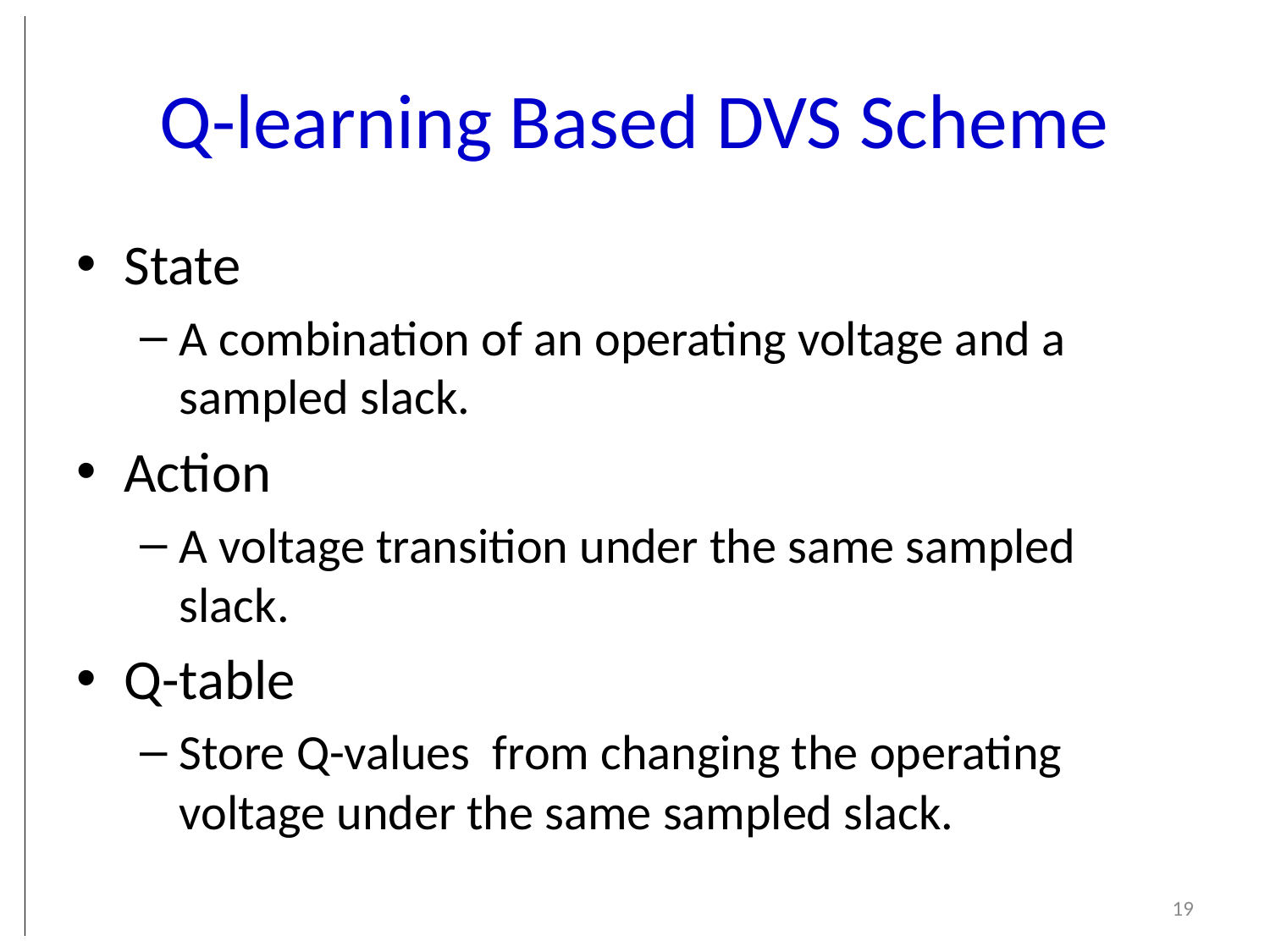

# Q-learning Based DVS Scheme
State
A combination of an operating voltage and a sampled slack.
Action
A voltage transition under the same sampled slack.
Q-table
Store Q-values  from changing the operating voltage under the same sampled slack.

19